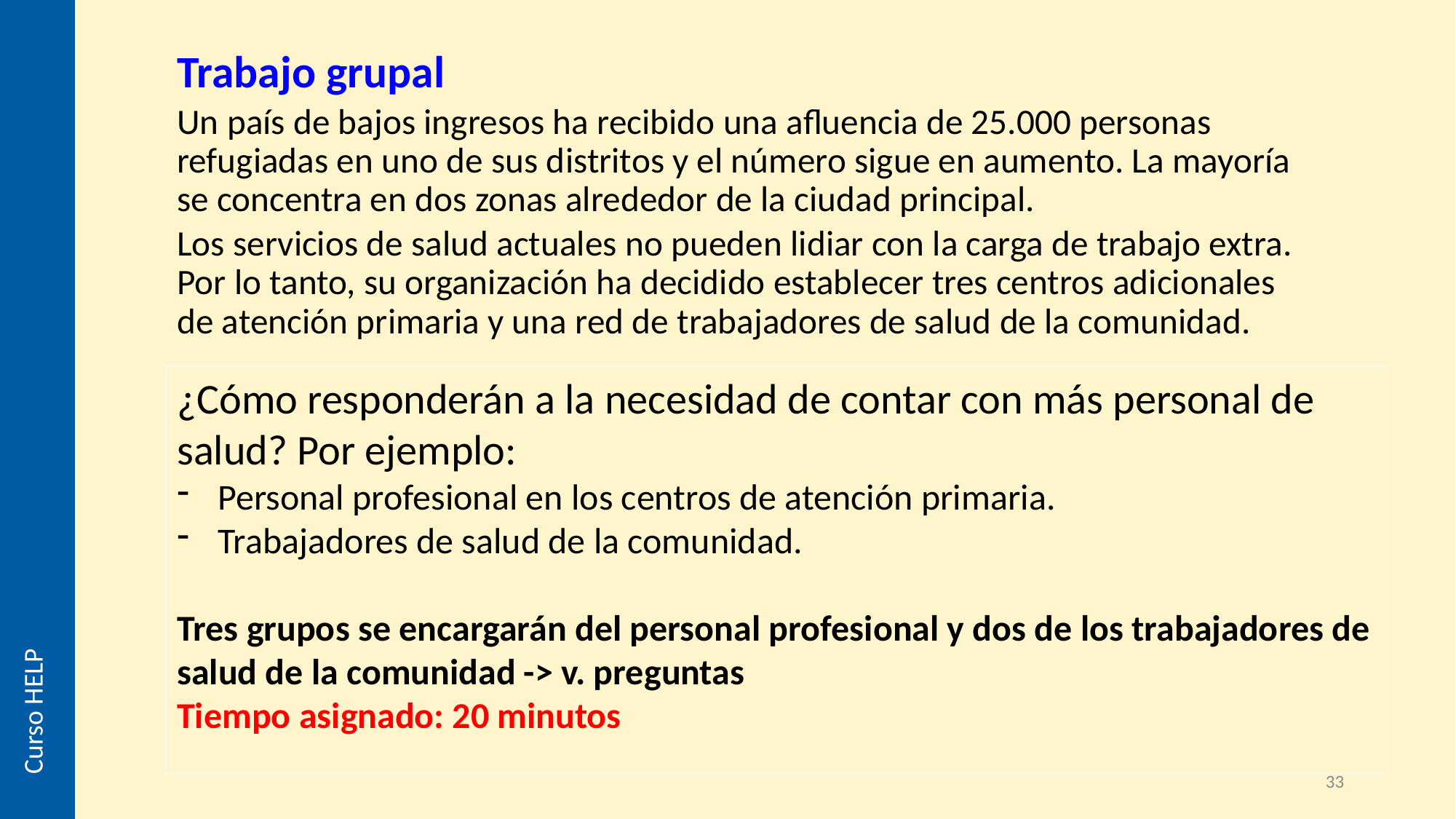

Trabajo grupal
Un país de bajos ingresos ha recibido una afluencia de 25.000 personas refugiadas en uno de sus distritos y el número sigue en aumento. La mayoría se concentra en dos zonas alrededor de la ciudad principal.
Los servicios de salud actuales no pueden lidiar con la carga de trabajo extra. Por lo tanto, su organización ha decidido establecer tres centros adicionales de atención primaria y una red de trabajadores de salud de la comunidad.
¿Cómo responderán a la necesidad de contar con más personal de salud? Por ejemplo:
Personal profesional en los centros de atención primaria.
Trabajadores de salud de la comunidad.

Tres grupos se encargarán del personal profesional y dos de los trabajadores de salud de la comunidad -> v. preguntas
Tiempo asignado: 20 minutos

Curso HELP
33